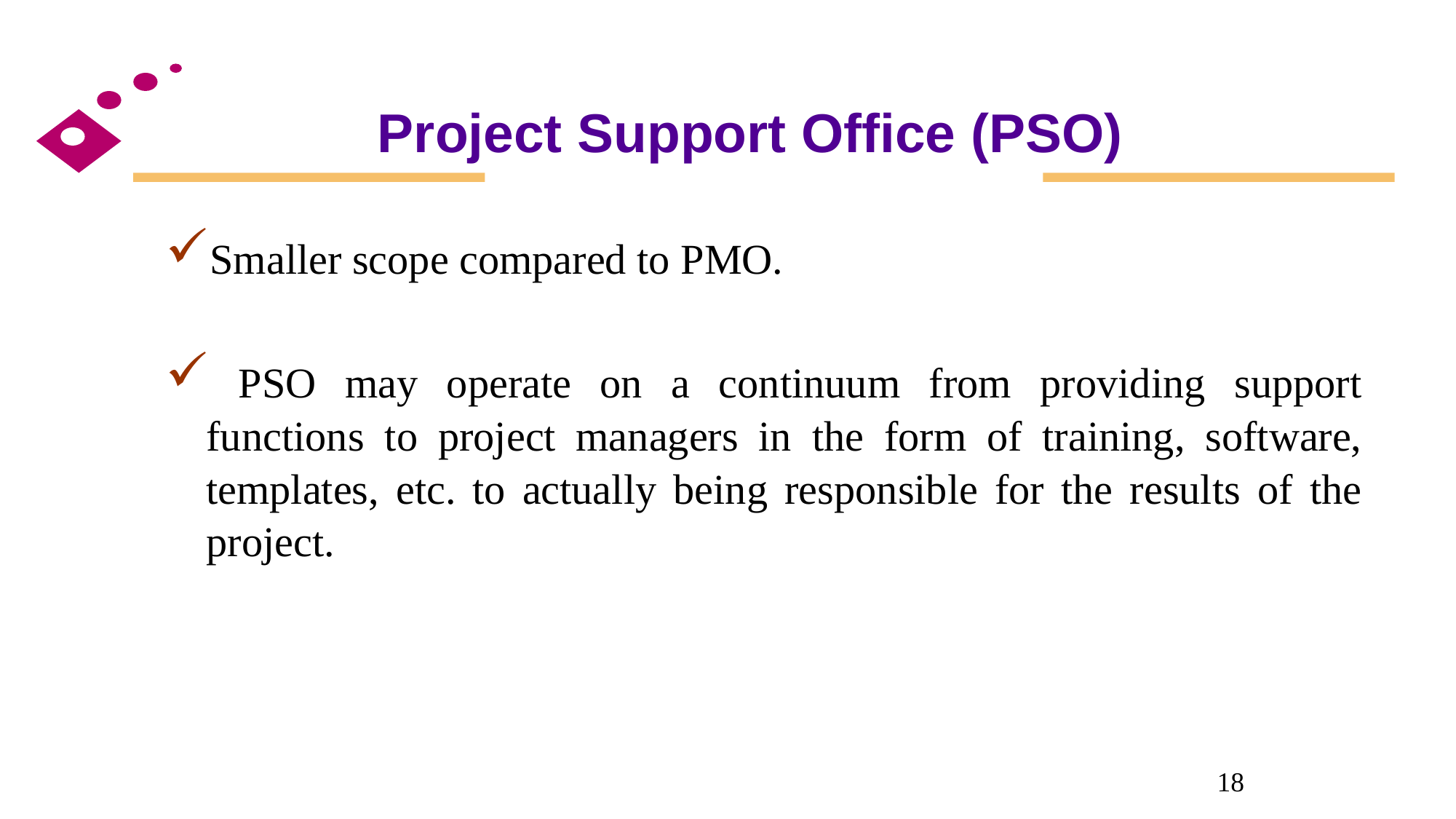

Project Support Office (PSO)
Smaller scope compared to PMO.

 PSO may operate on a continuum from providing support functions to project managers in the form of training, software, templates, etc. to actually being responsible for the results of the project.
18